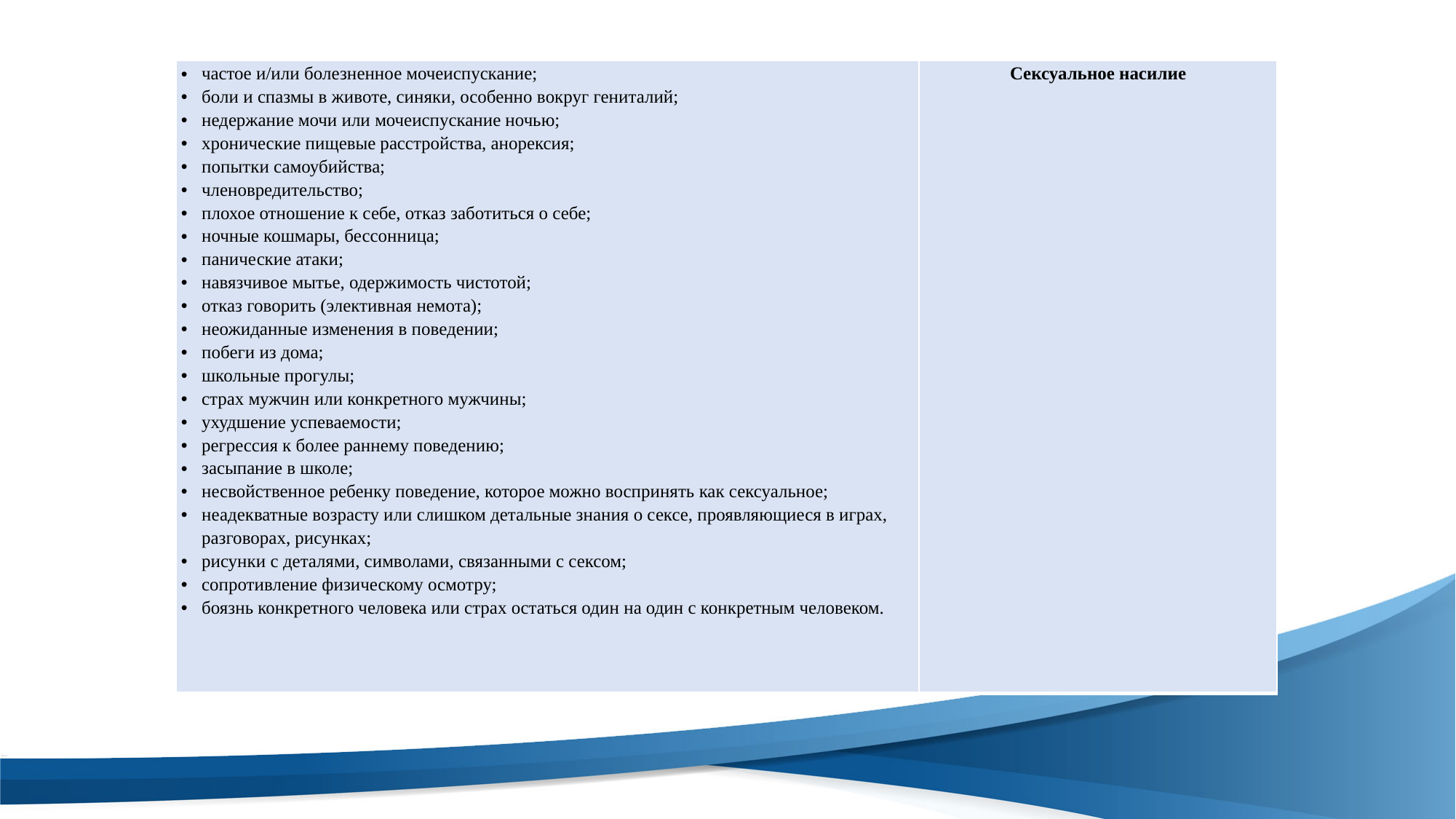

| частое и/или болезненное мочеиспускание; боли и спазмы в животе, синяки, особенно вокруг гениталий; недержание мочи или мочеиспускание ночью; хронические пищевые расстройства, анорексия; попытки самоубийства; членовредительство; плохое отношение к себе, отказ заботиться о себе; ночные кошмары, бессонница; панические атаки; навязчивое мытье, одержимость чистотой; отказ говорить (элективная немота); неожиданные изменения в поведении; побеги из дома; школьные прогулы; страх мужчин или конкретного мужчины; ухудшение успеваемости; регрессия к более раннему поведению; засыпание в школе; несвойственное ребенку поведение, которое можно воспринять как сексуальное; неадекватные возрасту или слишком детальные знания о сексе, проявляющиеся в играх, разговорах, рисунках; рисунки с деталями, символами, связанными с сексом; сопротивление физическому осмотру; боязнь конкретного человека или страх остаться один на один с конкретным человеком. | Сексуальное насилие |
| --- | --- |